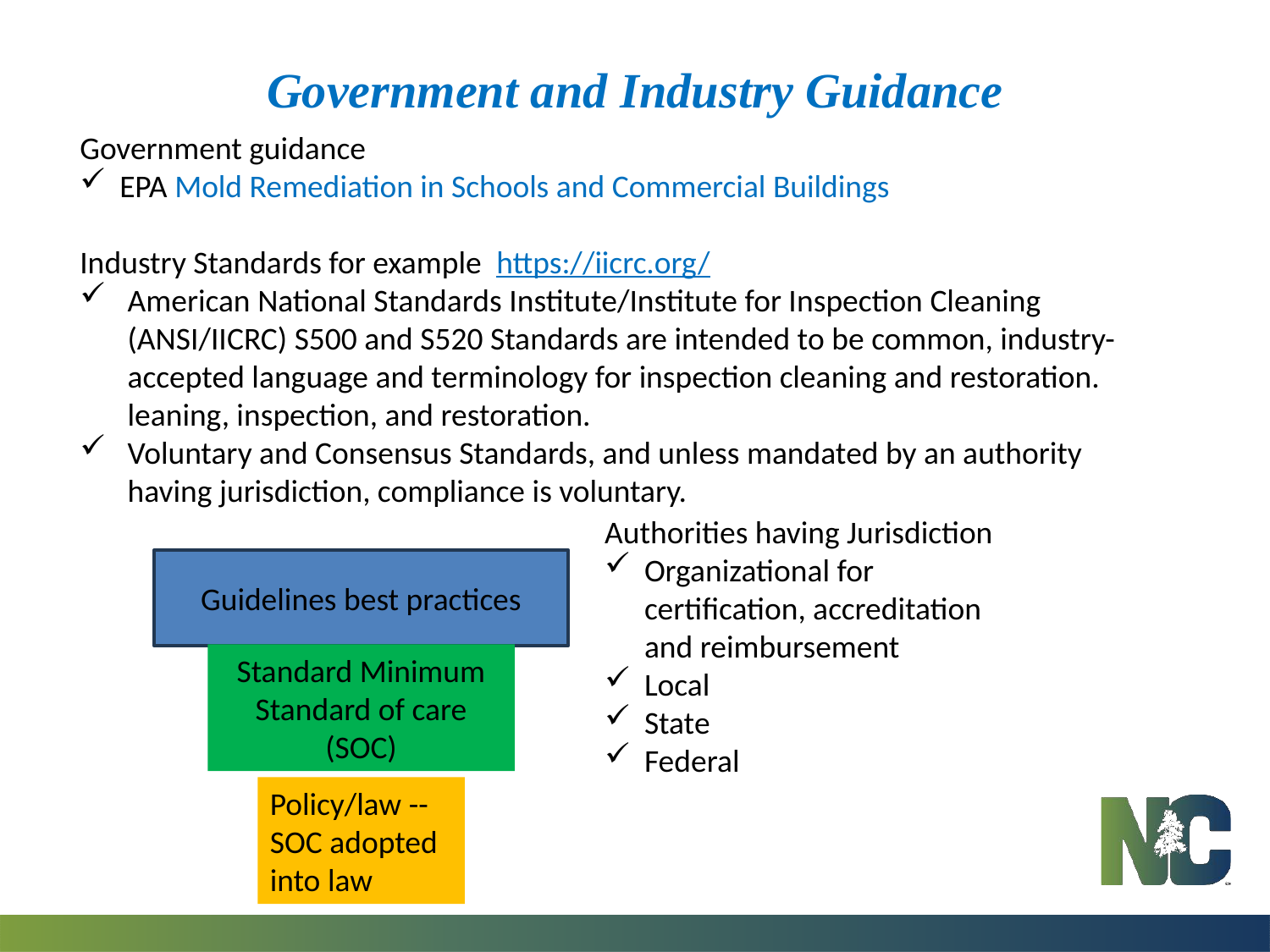

# Government and Industry Guidance
Government guidance
EPA Mold Remediation in Schools and Commercial Buildings

Industry Standards for example  https://iicrc.org/
American National Standards Institute/Institute for Inspection Cleaning  (ANSI/IICRC) S500 and S520 Standards are intended to be common, industry-accepted language and terminology for inspection cleaning and restoration.  leaning, inspection, and restoration.
Voluntary and Consensus Standards, and unless mandated by an authority having jurisdiction, compliance is voluntary.

Authorities having Jurisdiction
Organizational for certification, accreditation and reimbursement
Local
State
Federal
Guidelines best practices
Standard Minimum Standard of care (SOC)
Policy/law --
SOC adopted into law